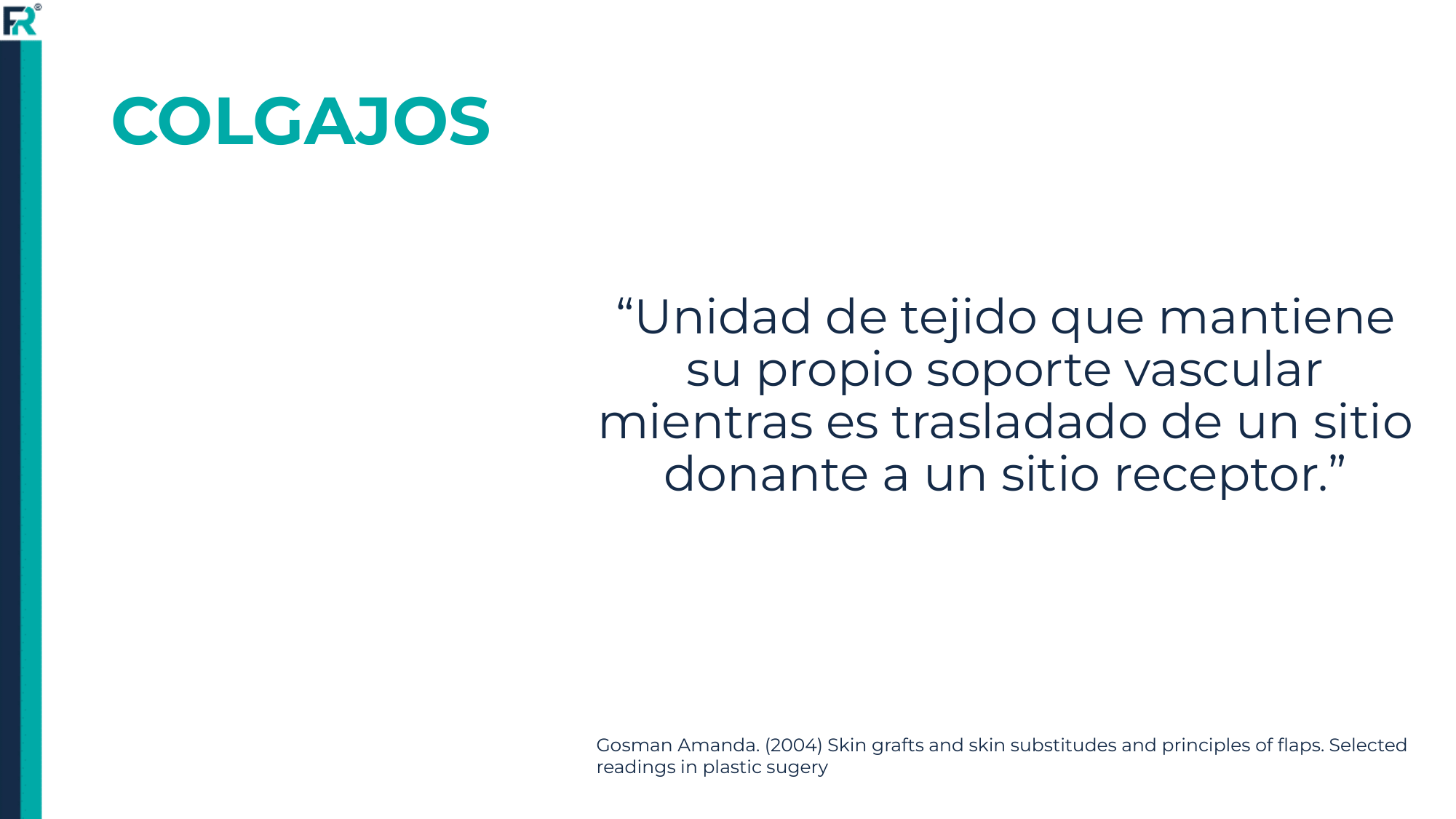

# COLGAJOS
“Unidad de tejido que mantiene su propio soporte vascular mientras es trasladado de un sitio donante a un sitio receptor.”
Gosman Amanda. (2004) Skin grafts and skin substitudes and principles of flaps. Selected readings in plastic sugery